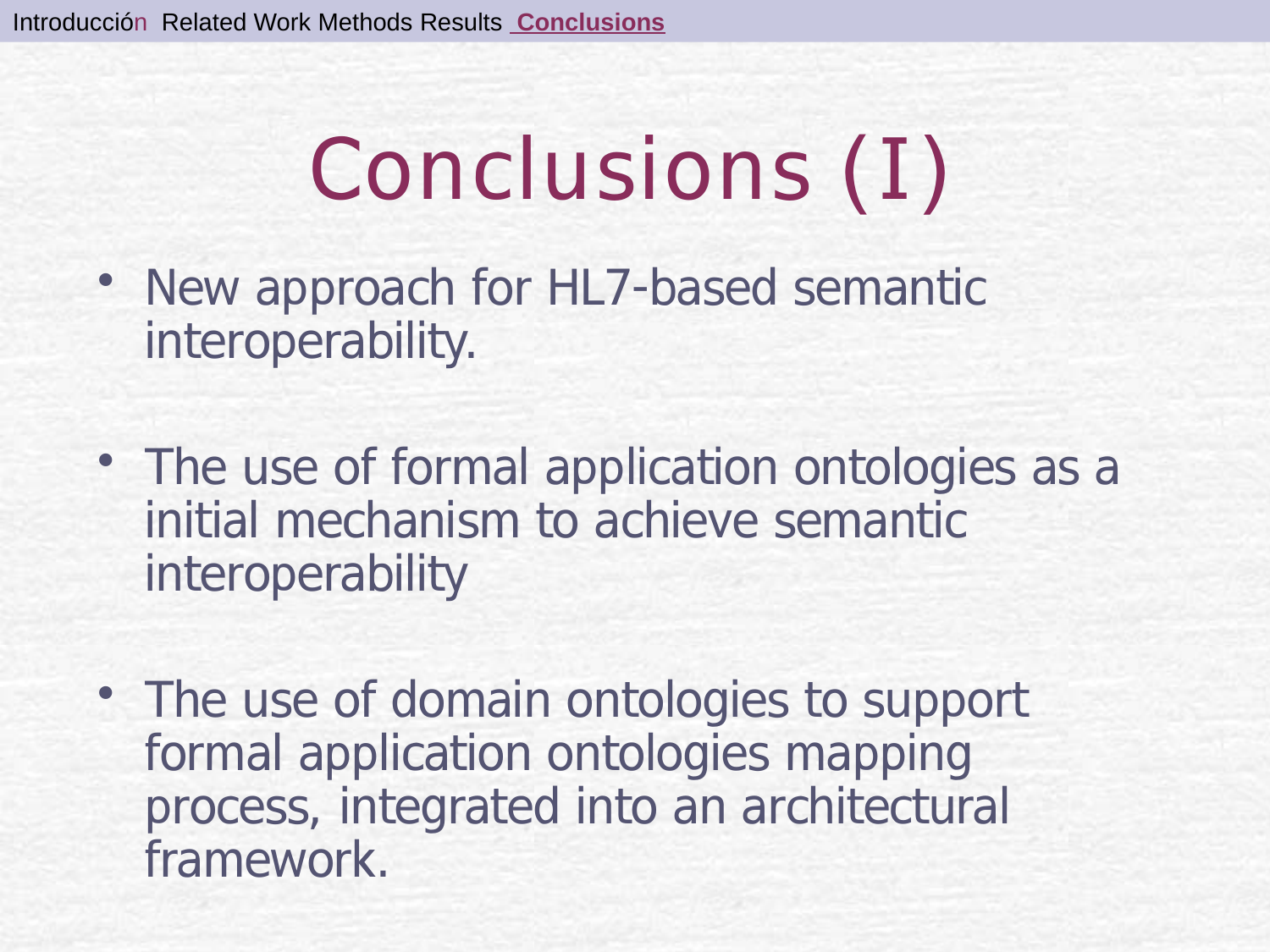

Introducción  Related Work Methods Results  Conclusions
Conclusions (I)
New approach for HL7-based semantic interoperability.

The use of formal application ontologies as a initial mechanism to achieve semantic interoperability

The use of domain ontologies to support formal application ontologies mapping process, integrated into an architectural framework.